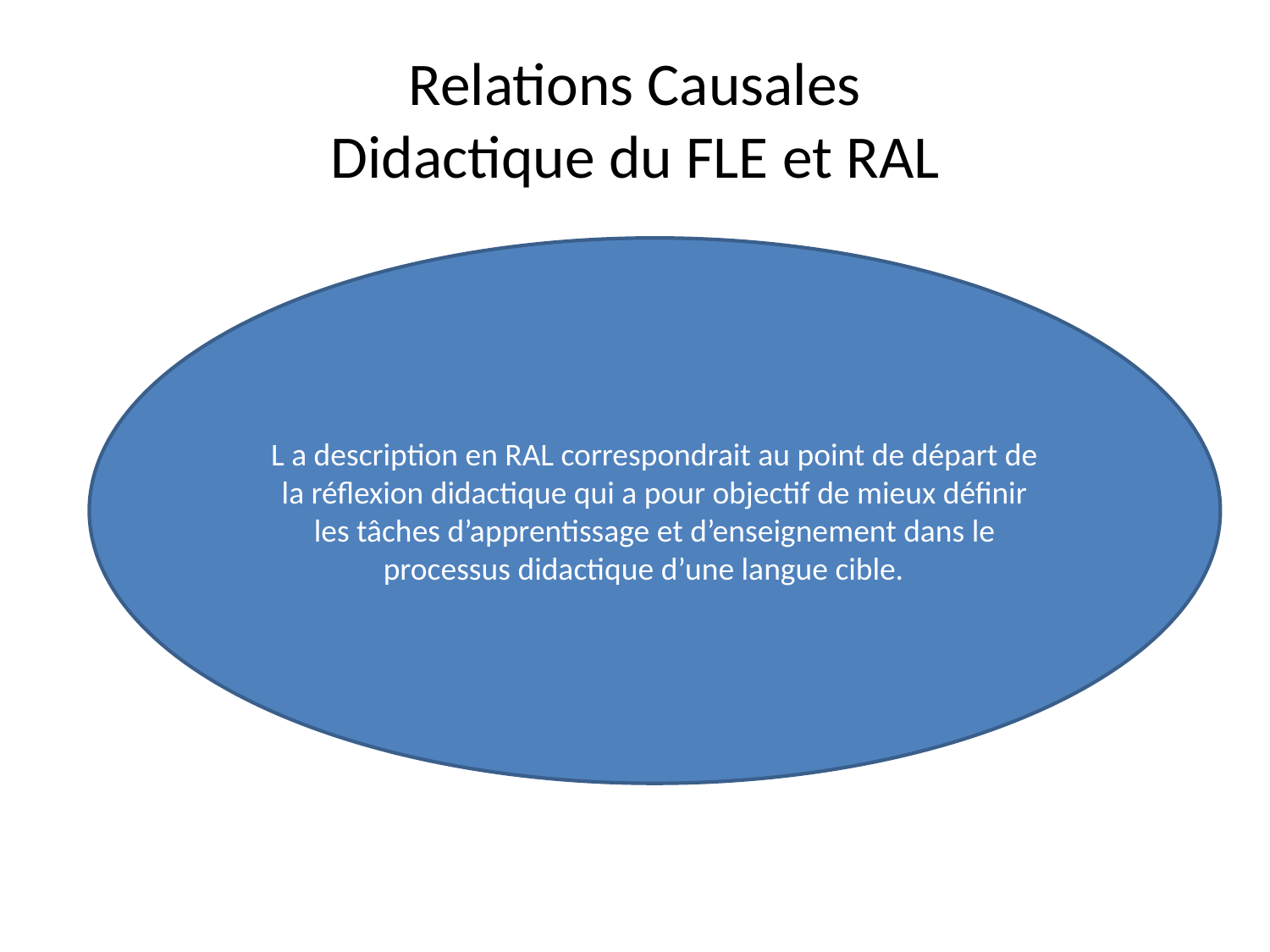

# Relations Causales Didactique du FLE et RAL

L a description en RAL correspondrait au point de départ de la réflexion didactique qui a pour objectif de mieux définir les tâches d’apprentissage et d’enseignement dans le processus didactique d’une langue cible.